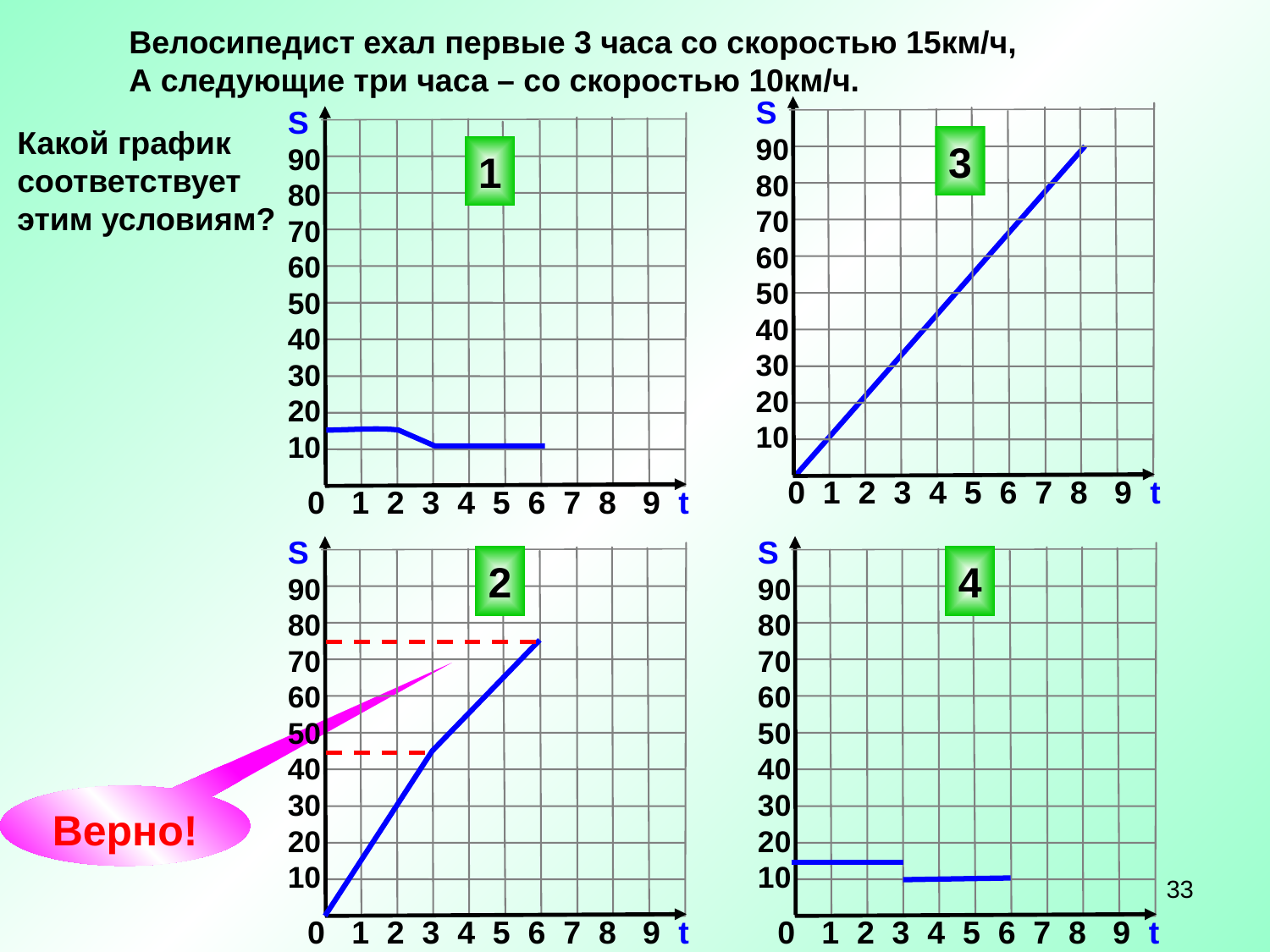

Велосипедист ехал первые 3 часа со скоростью 15км/ч,
А следующие три часа – со скоростью 10км/ч.
S
90
80
70
60
50
40
30
20
10
S
90
80
70
60
50
40
30
20
10

Какой график
соответствует
этим условиям?

3
1

0  1  2  3  4  5  6  7  8   9  t

0   1  2  3  4  5  6  7  8   9  t

S
90
80
70
60
50
40
30
20
10
S
90
80
70
60
50
40
30
20
10

2
4

Верно!

33

0   1  2  3  4  5  6  7  8   9  t
0   1  2  3  4  5  6  7  8   9  t